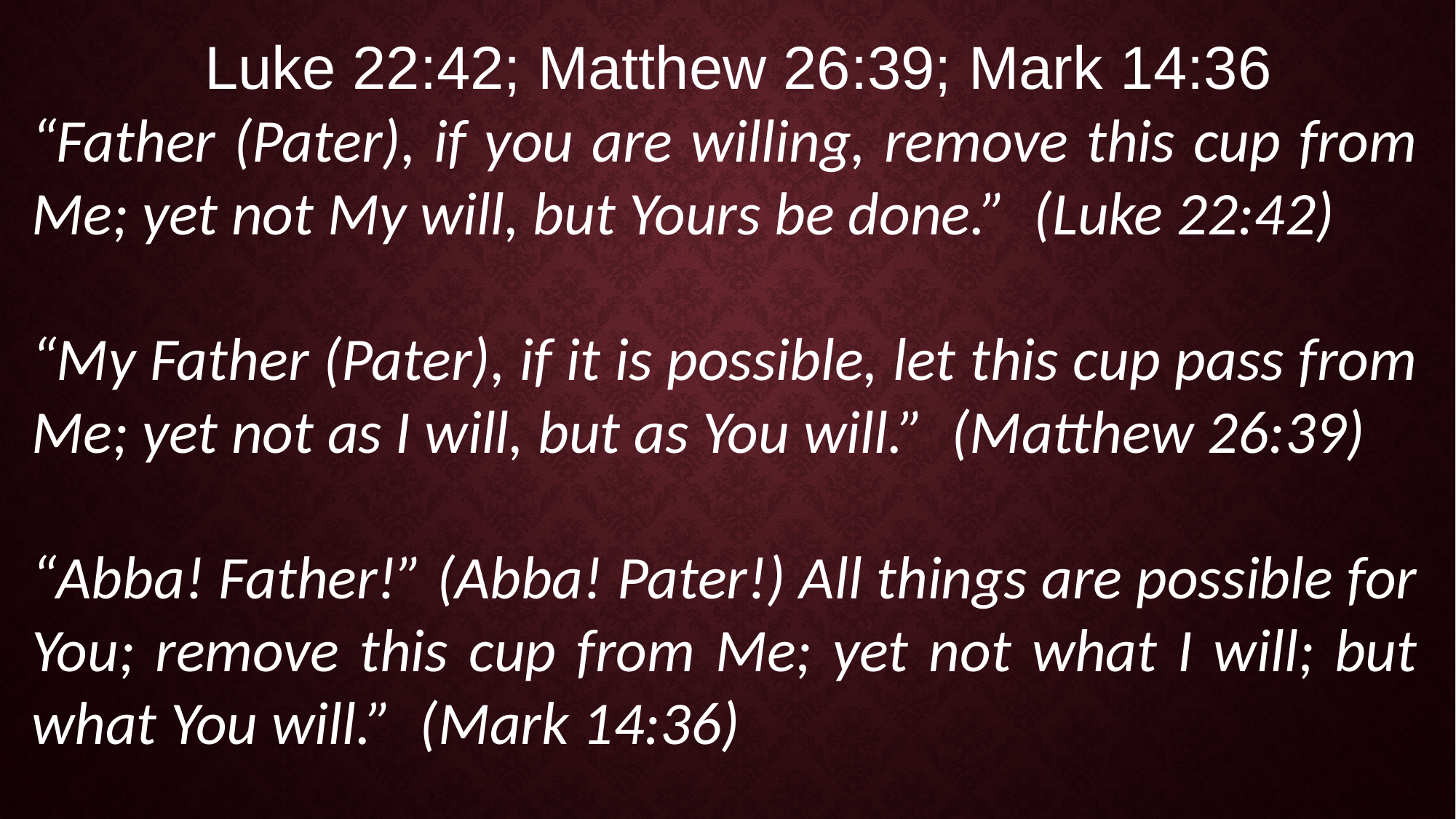

Luke 22:42; Matthew 26:39; Mark 14:36
“Father (Pater), if you are willing, remove this cup from Me; yet not My will, but Yours be done.”  (Luke 22:42)

“My Father (Pater), if it is possible, let this cup pass from Me; yet not as I will, but as You will.”  (Matthew 26:39)

“Abba! Father!” (Abba! Pater!) All things are possible for You; remove this cup from Me; yet not what I will; but what You will.”  (Mark 14:36)